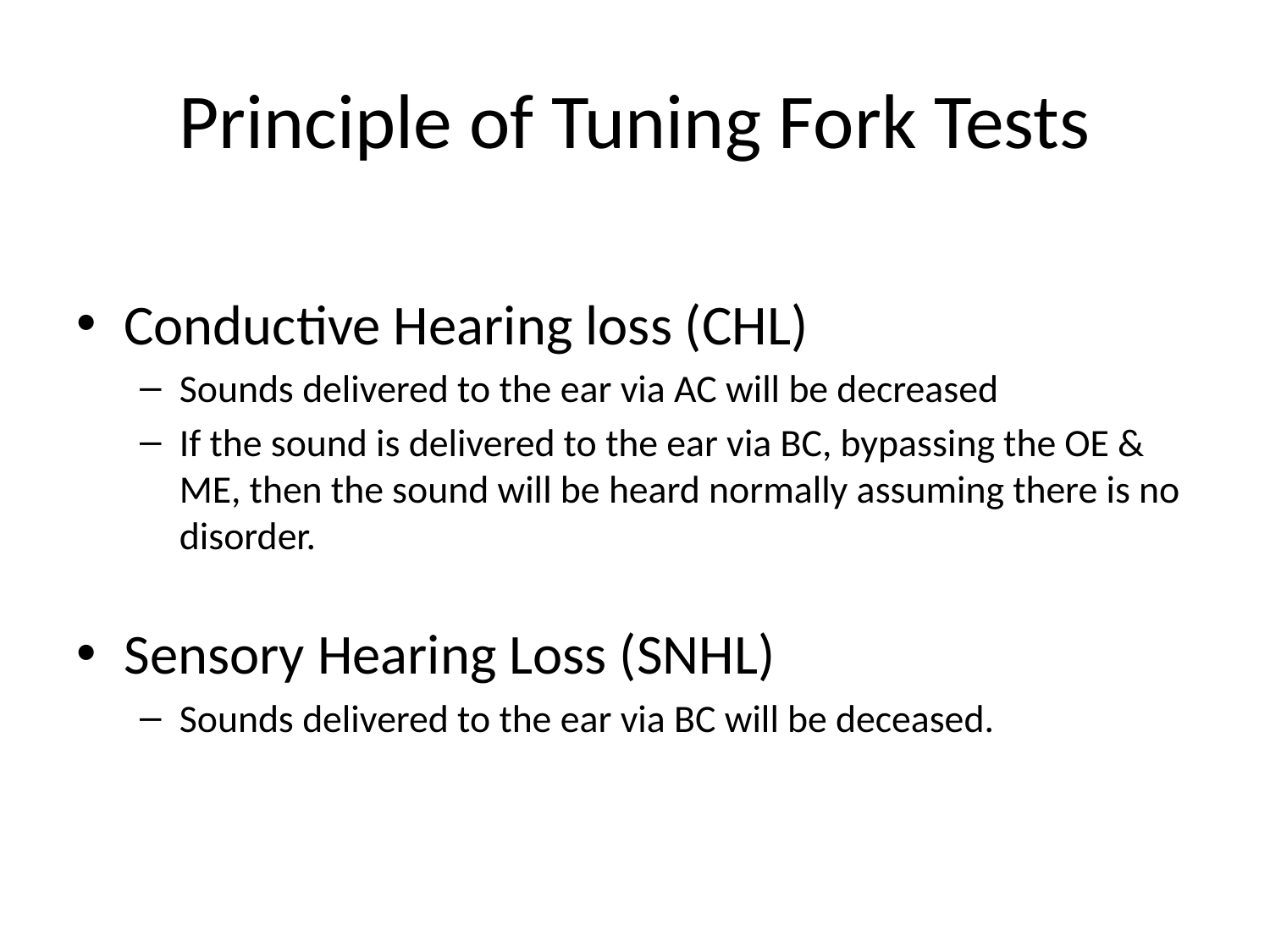

# Principle of Tuning Fork Tests
Conductive Hearing loss (CHL)
Sounds delivered to the ear via AC will be decreased
If the sound is delivered to the ear via BC, bypassing the OE & ME, then the sound will be heard normally assuming there is no disorder.

Sensory Hearing Loss (SNHL)
Sounds delivered to the ear via BC will be deceased.